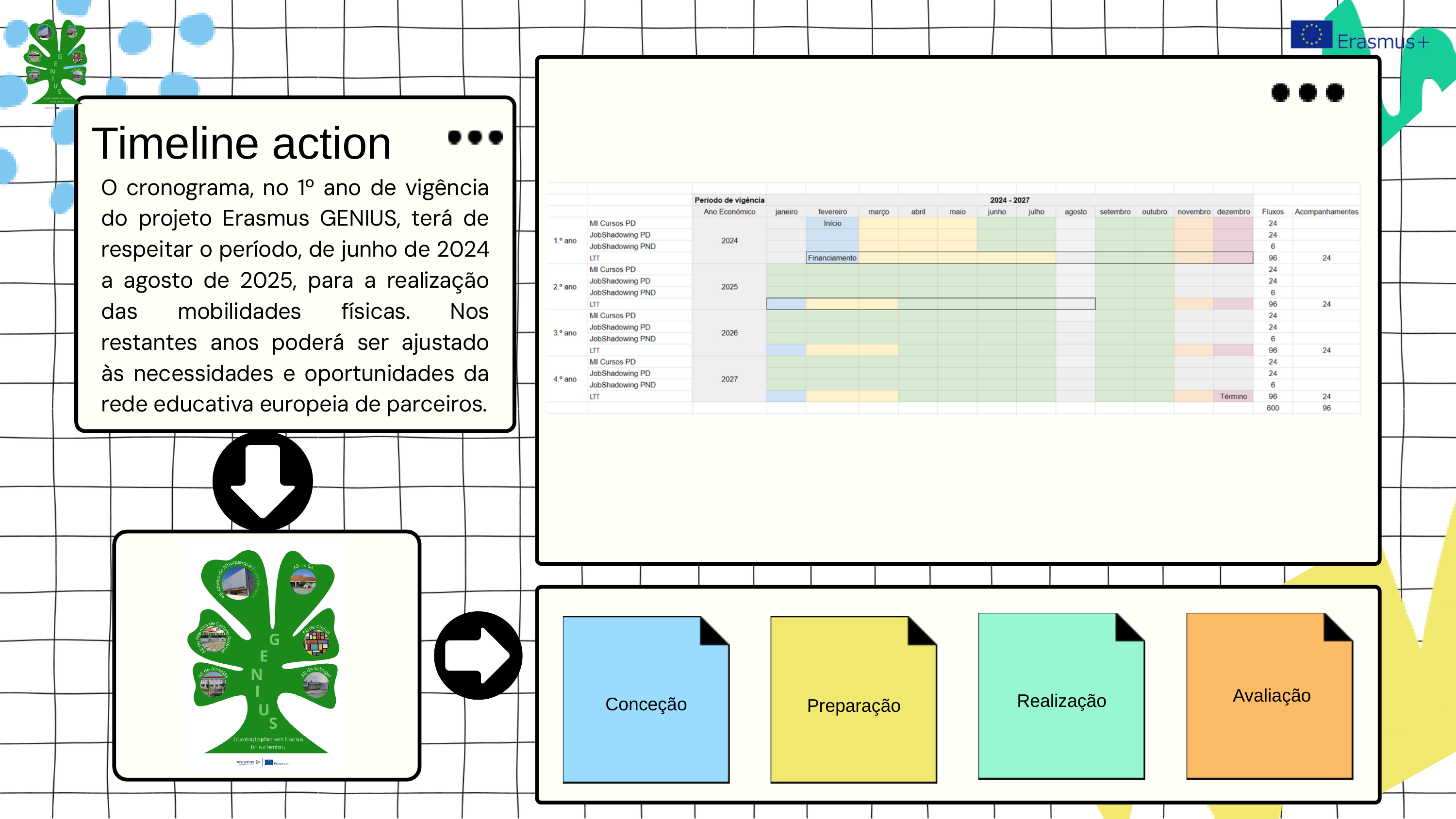

Timeline action

O cronograma, no 1º ano de vigência do projeto Erasmus GENIUS, terá de respeitar o período, de junho de 2024 a agosto de 2025, para a realização das mobilidades físicas. Nos restantes anos poderá ser ajustado às necessidades e oportunidades da rede educativa europeia de parceiros.

Avaliação
Realização
Conceção
Preparação